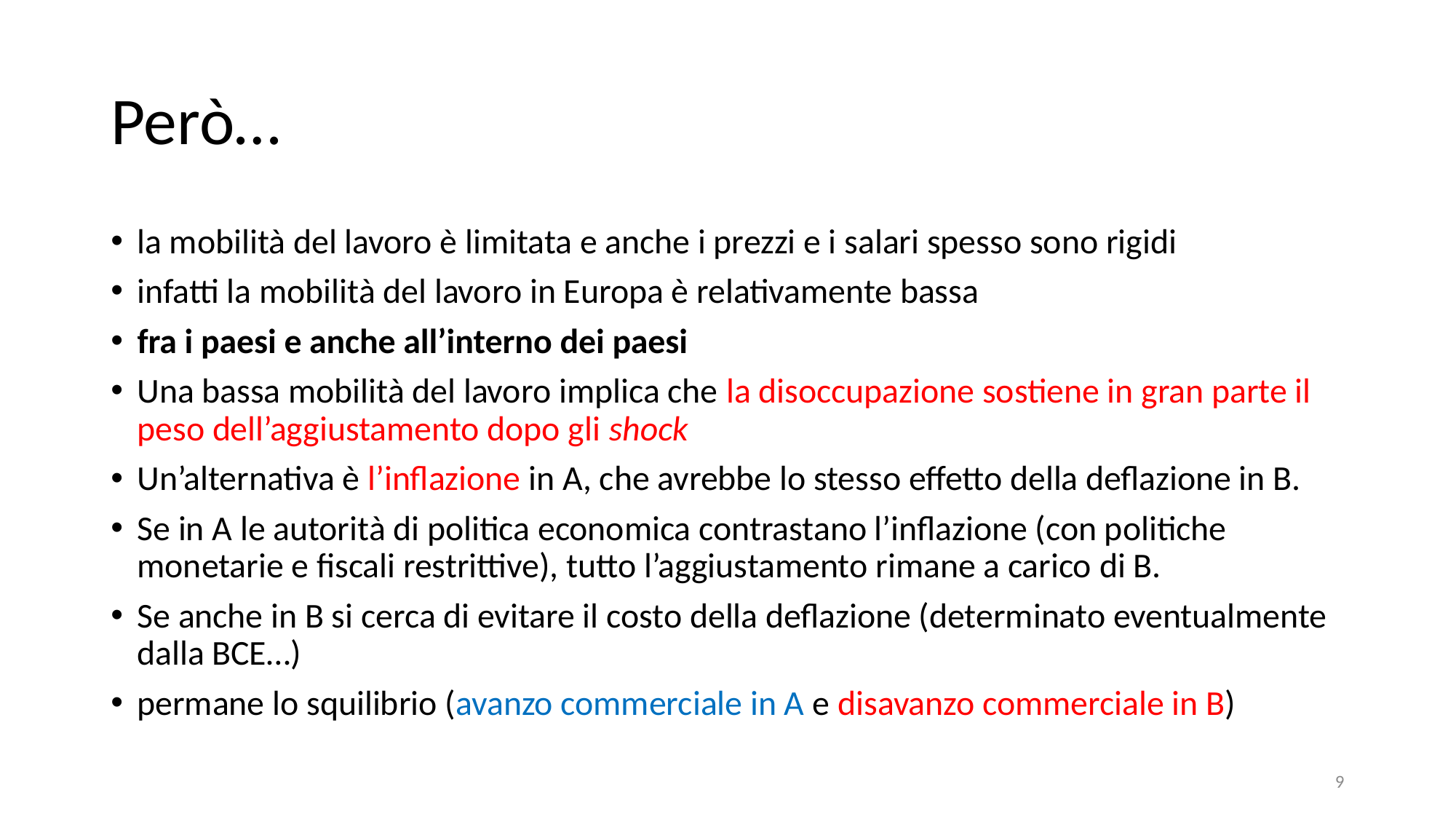

# Però…
la mobilità del lavoro è limitata e anche i prezzi e i salari spesso sono rigidi
infatti la mobilità del lavoro in Europa è relativamente bassa
fra i paesi e anche all’interno dei paesi
Una bassa mobilità del lavoro implica che la disoccupazione sostiene in gran parte il peso dell’aggiustamento dopo gli shock
Un’alternativa è l’inflazione in A, che avrebbe lo stesso effetto della deflazione in B.
Se in A le autorità di politica economica contrastano l’inflazione (con politiche monetarie e fiscali restrittive), tutto l’aggiustamento rimane a carico di B.
Se anche in B si cerca di evitare il costo della deflazione (determinato eventualmente dalla BCE…)
permane lo squilibrio (avanzo commerciale in A e disavanzo commerciale in B)
9